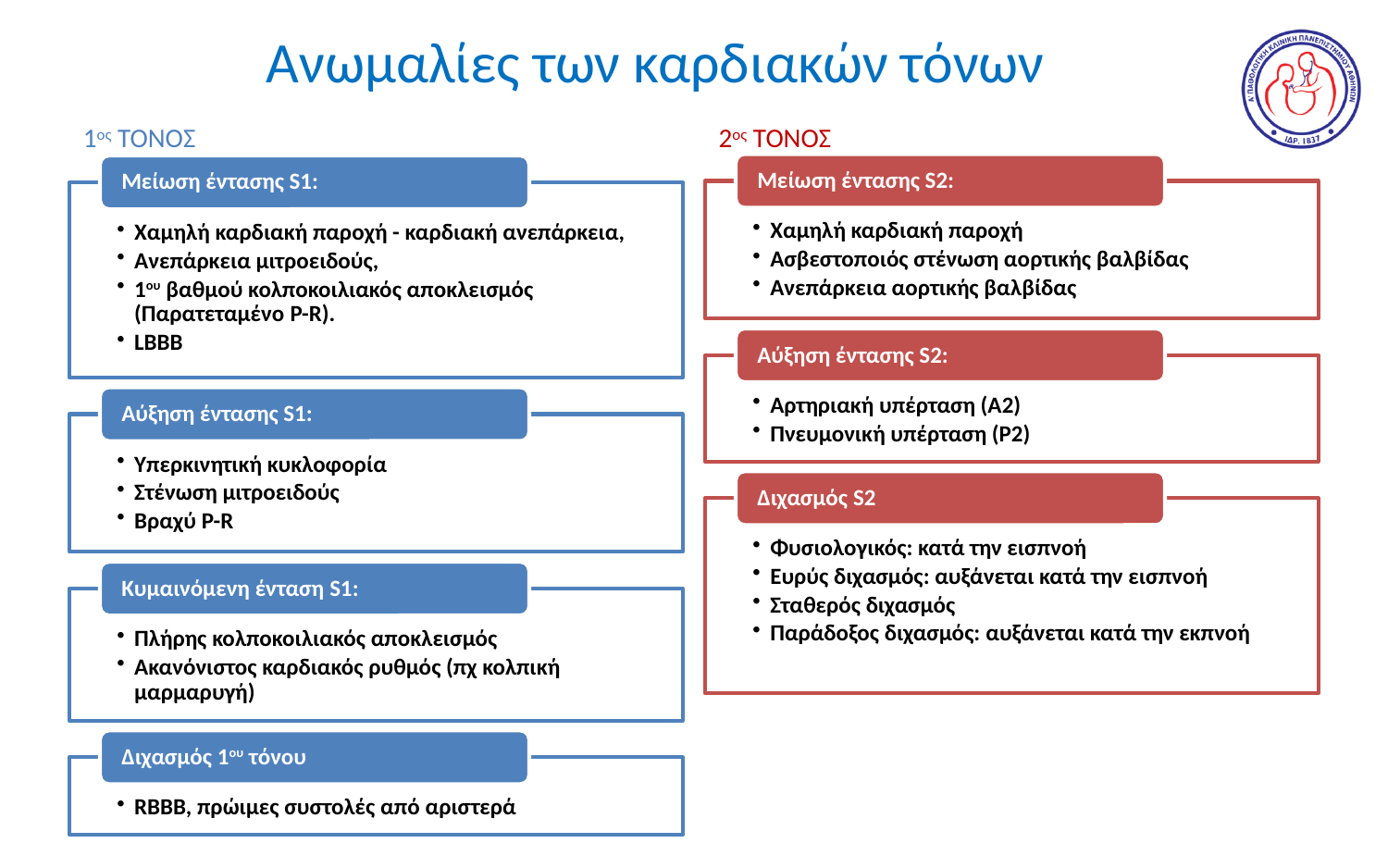

# Ανωμαλίες των καρδιακών τόνων
1ος ΤΟΝΟΣ
2ος ΤΟΝΟΣ
Χαμηλή καρδιακή παροχή - καρδιακή ανεπάρκεια,
Ανεπάρκεια μιτροειδούς,
1ου βαθμού κολποκοιλιακός αποκλεισμός (Παρατεταμένο P-R).
LBBB
Μείωση έντασης S1:
Υπερκινητική κυκλοφορία
Στένωση μιτροειδούς
Βραχύ P-R
Αύξηση έντασης S1:
Πλήρης κολποκοιλιακός αποκλεισμός
Ακανόνιστος καρδιακός ρυθμός (πχ κολπική μαρμαρυγή)
Κυμαινόμενη ένταση S1:
RBBB, πρώιμες συστολές από αριστερά
Διχασμός 1ου τόνου
Χαμηλή καρδιακή παροχή
Ασβεστοποιός στένωση αορτικής βαλβίδας
Ανεπάρκεια αορτικής βαλβίδας
Μείωση έντασης S2:
Αρτηριακή υπέρταση (Α2)
Πνευμονική υπέρταση (Ρ2)
Αύξηση έντασης S2:
Φυσιολογικός: κατά την εισπνοή
Ευρύς διχασμός: αυξάνεται κατά την εισπνοή
Σταθερός διχασμός
Παράδοξος διχασμός: αυξάνεται κατά την εκπνοή

Διχασμός S2